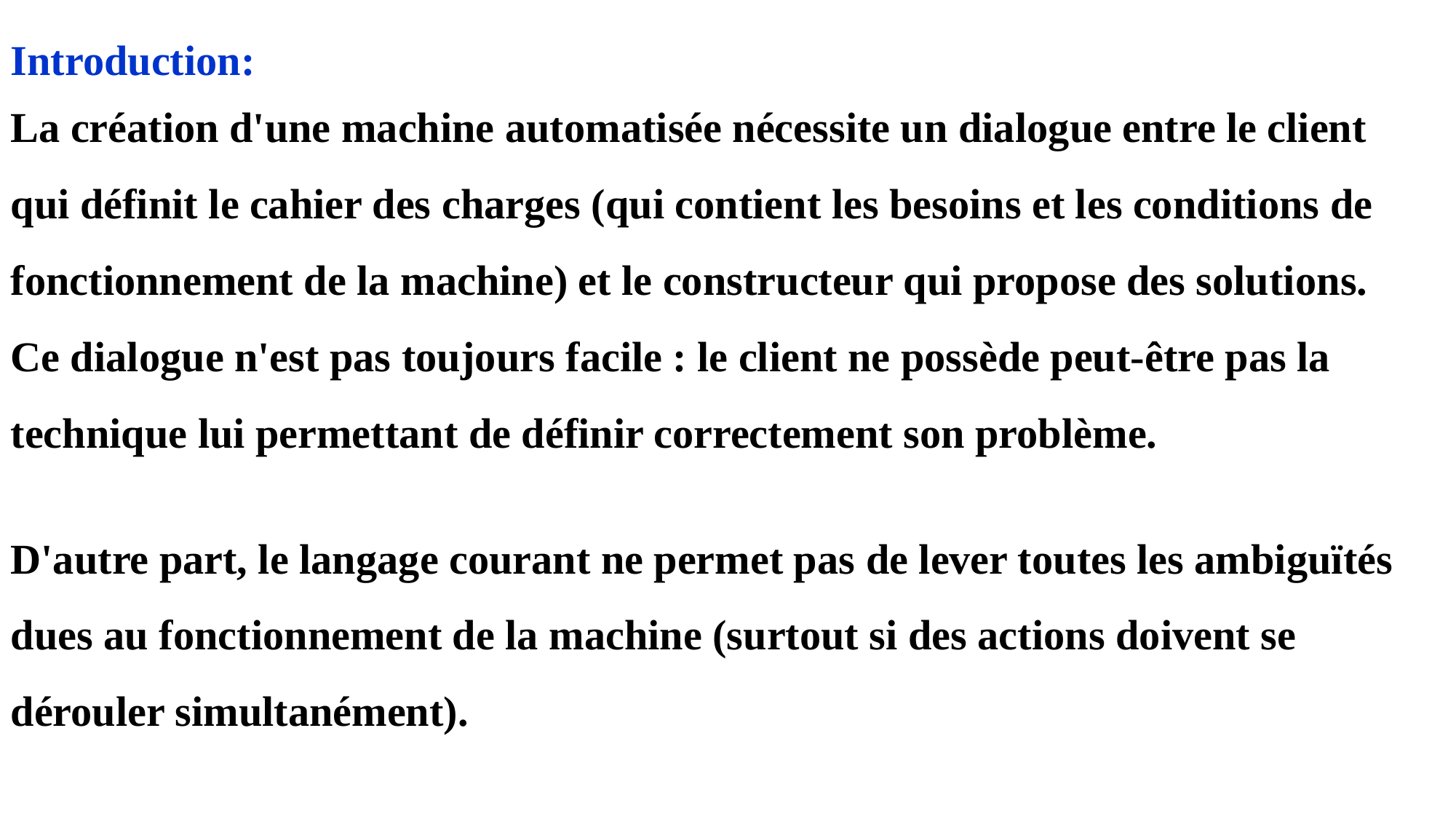

Introduction:
La création d'une machine automatisée nécessite un dialogue entre le client qui définit le cahier des charges (qui contient les besoins et les conditions de fonctionnement de la machine) et le constructeur qui propose des solutions.
Ce dialogue n'est pas toujours facile : le client ne possède peut-être pas la technique lui permettant de définir correctement son problème.
D'autre part, le langage courant ne permet pas de lever toutes les ambiguïtés dues au fonctionnement de la machine (surtout si des actions doivent se dérouler simultanément).